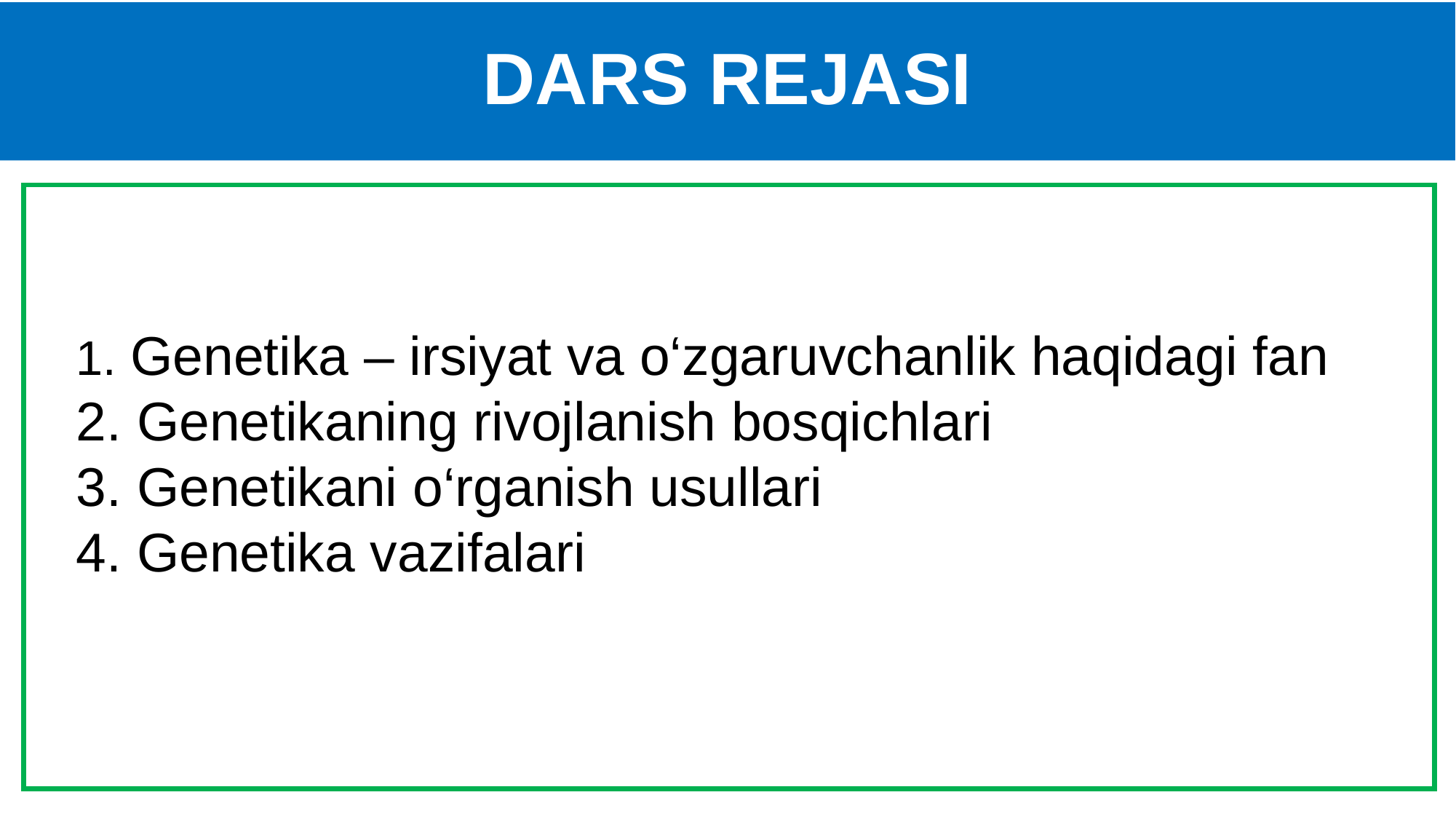

# DARS REJASI

 Genetika – irsiyat va o‘zgaruvchanlik haqidagi fan
 Genetikaning rivojlanish bosqichlari
 Genetikani o‘rganish usullari
 Genetika vazifalari